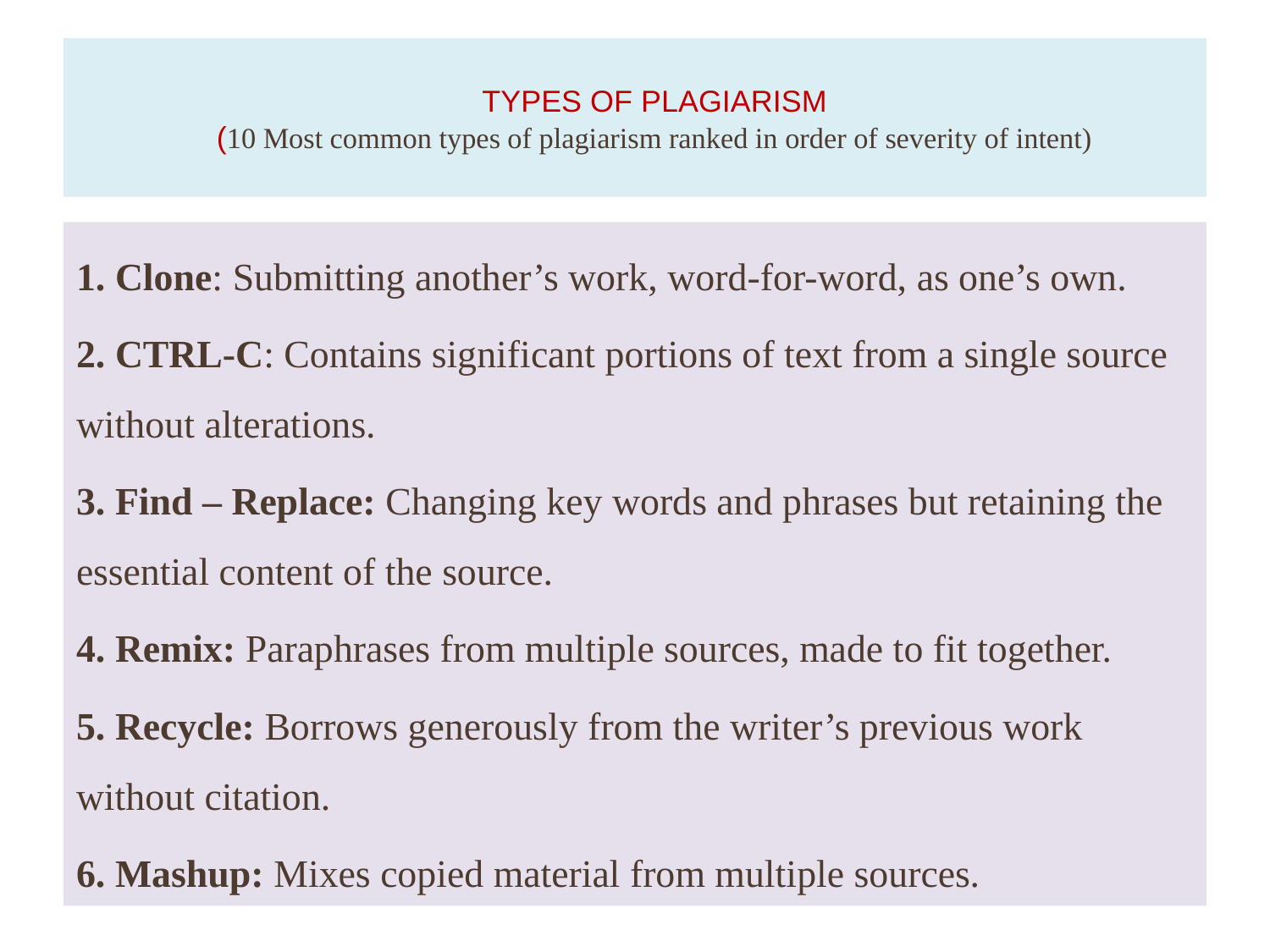

# TYPES OF PLAGIARISM (10 Most common types of plagiarism ranked in order of severity of intent)
1. Clone: Submitting another’s work, word-for-word, as one’s own.
2. CTRL-C: Contains significant portions of text from a single source without alterations.
3. Find – Replace: Changing key words and phrases but retaining the essential content of the source.
4. Remix: Paraphrases from multiple sources, made to fit together.
5. Recycle: Borrows generously from the writer’s previous work without citation.
6. Mashup: Mixes copied material from multiple sources.